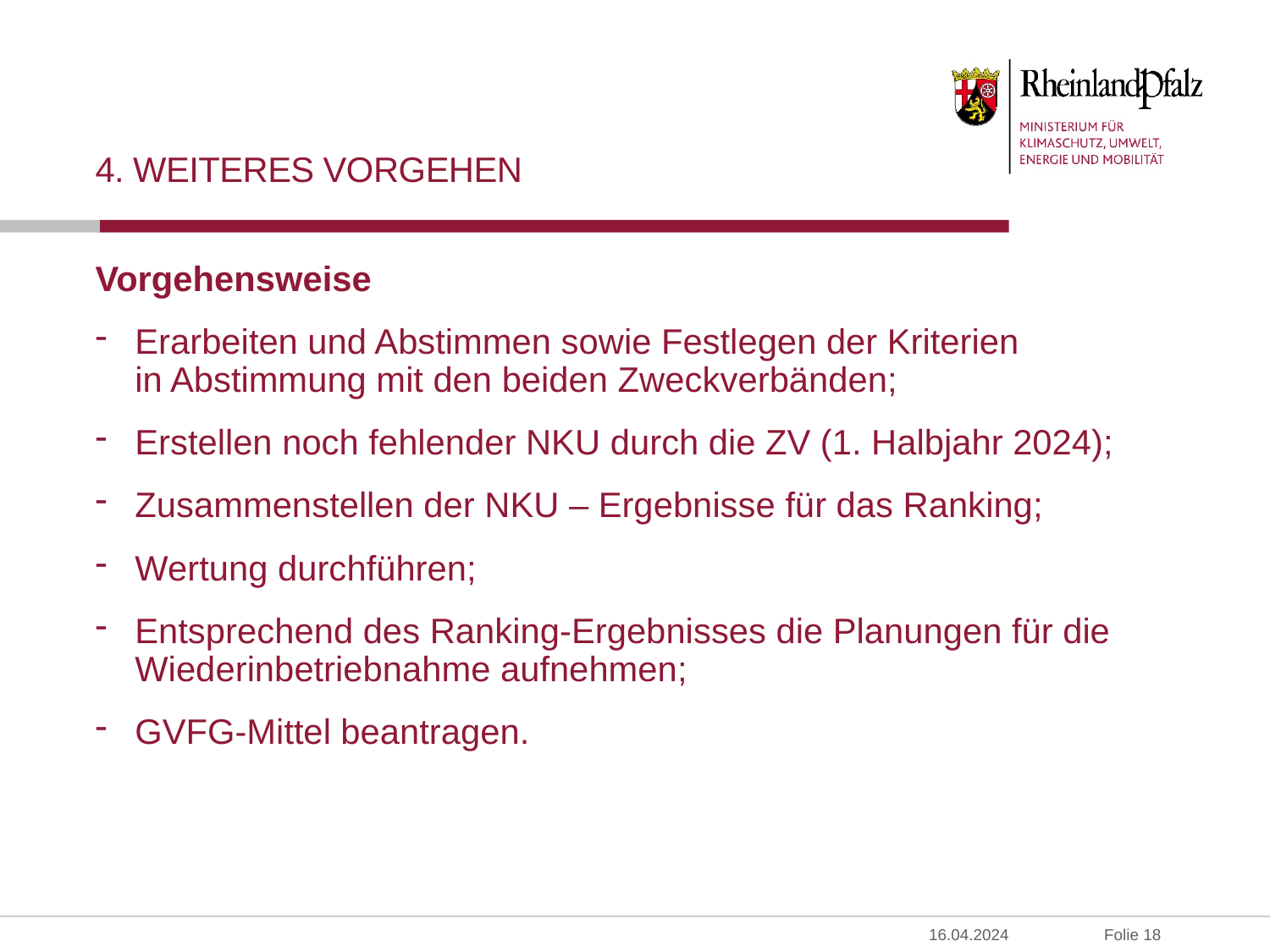

# 4. WEITERES VORGEHEN
Vorgehensweise
Erarbeiten und Abstimmen sowie Festlegen der Kriterien
in Abstimmung mit den beiden Zweckverbänden;
Erstellen noch fehlender NKU durch die ZV (1. Halbjahr 2024);
Zusammenstellen der NKU – Ergebnisse für das Ranking;
Wertung durchführen;
Entsprechend des Ranking-Ergebnisses die Planungen für die Wiederinbetriebnahme aufnehmen;
GVFG-Mittel beantragen.